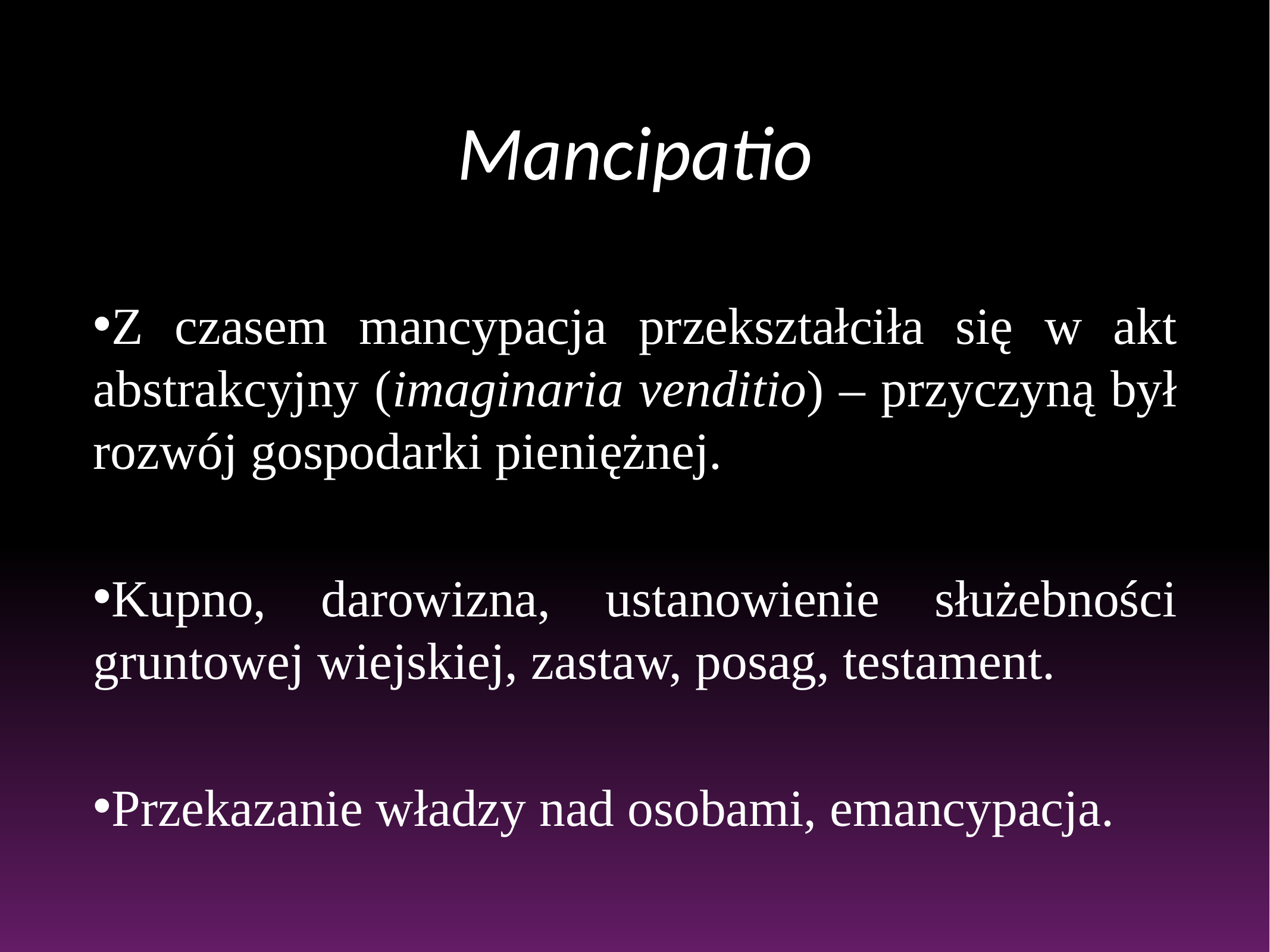

# Mancipatio
Z czasem mancypacja przekształciła się w akt abstrakcyjny (imaginaria venditio) – przyczyną był rozwój gospodarki pieniężnej.

Kupno, darowizna, ustanowienie służebności gruntowej wiejskiej, zastaw, posag, testament.

Przekazanie władzy nad osobami, emancypacja.